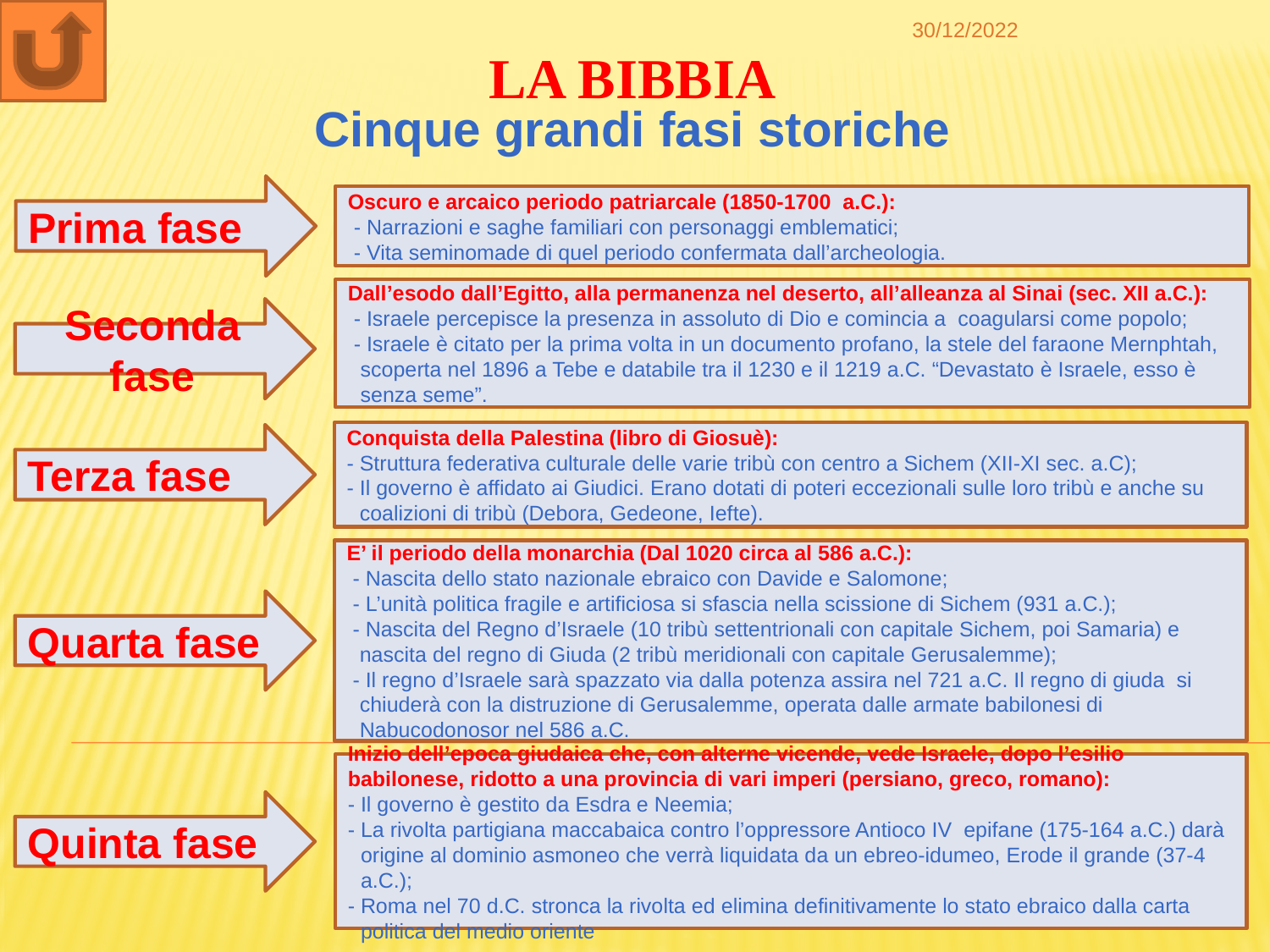

30/12/2022
LA BIBBIA
Cinque grandi fasi storiche
Prima fase
Oscuro e arcaico periodo patriarcale (1850-1700  a.C.):
 - Narrazioni e saghe familiari con personaggi emblematici;
 - Vita seminomade di quel periodo confermata dall’archeologia.
Dall’esodo dall’Egitto, alla permanenza nel deserto, all’alleanza al Sinai (sec. XII a.C.):
 - Israele percepisce la presenza in assoluto di Dio e comincia a  coagularsi come popolo;
 - Israele è citato per la prima volta in un documento profano, la stele del faraone Mernphtah, scoperta nel 1896 a Tebe e databile tra il 1230 e il 1219 a.C. “Devastato è Israele, esso è senza seme”.
Seconda fase
Conquista della Palestina (libro di Giosuè):
- Struttura federativa culturale delle varie tribù con centro a Sichem (XII-XI sec. a.C);
- Il governo è affidato ai Giudici. Erano dotati di poteri eccezionali sulle loro tribù e anche su  coalizioni di tribù (Debora, Gedeone, Iefte).
Terza fase
E’ il periodo della monarchia (Dal 1020 circa al 586 a.C.):
 - Nascita dello stato nazionale ebraico con Davide e Salomone;
 - L’unità politica fragile e artificiosa si sfascia nella scissione di Sichem (931 a.C.);
 - Nascita del Regno d’Israele (10 tribù settentrionali con capitale Sichem, poi Samaria) e nascita del regno di Giuda (2 tribù meridionali con capitale Gerusalemme);
 - Il regno d’Israele sarà spazzato via dalla potenza assira nel 721 a.C. Il regno di giuda  si chiuderà con la distruzione di Gerusalemme, operata dalle armate babilonesi di Nabucodonosor nel 586 a.C.
Quarta fase
Inizio dell’epoca giudaica che, con alterne vicende, vede Israele, dopo l’esilio babilonese, ridotto a una provincia di vari imperi (persiano, greco, romano):
- Il governo è gestito da Esdra e Neemia;
- La rivolta partigiana maccabaica contro l’oppressore Antioco IV  epifane (175-164 a.C.) darà origine al dominio asmoneo che verrà liquidata da un ebreo-idumeo, Erode il grande (37-4 a.C.);
- Roma nel 70 d.C. stronca la rivolta ed elimina definitivamente lo stato ebraico dalla carta politica del medio oriente
Quinta fase
10